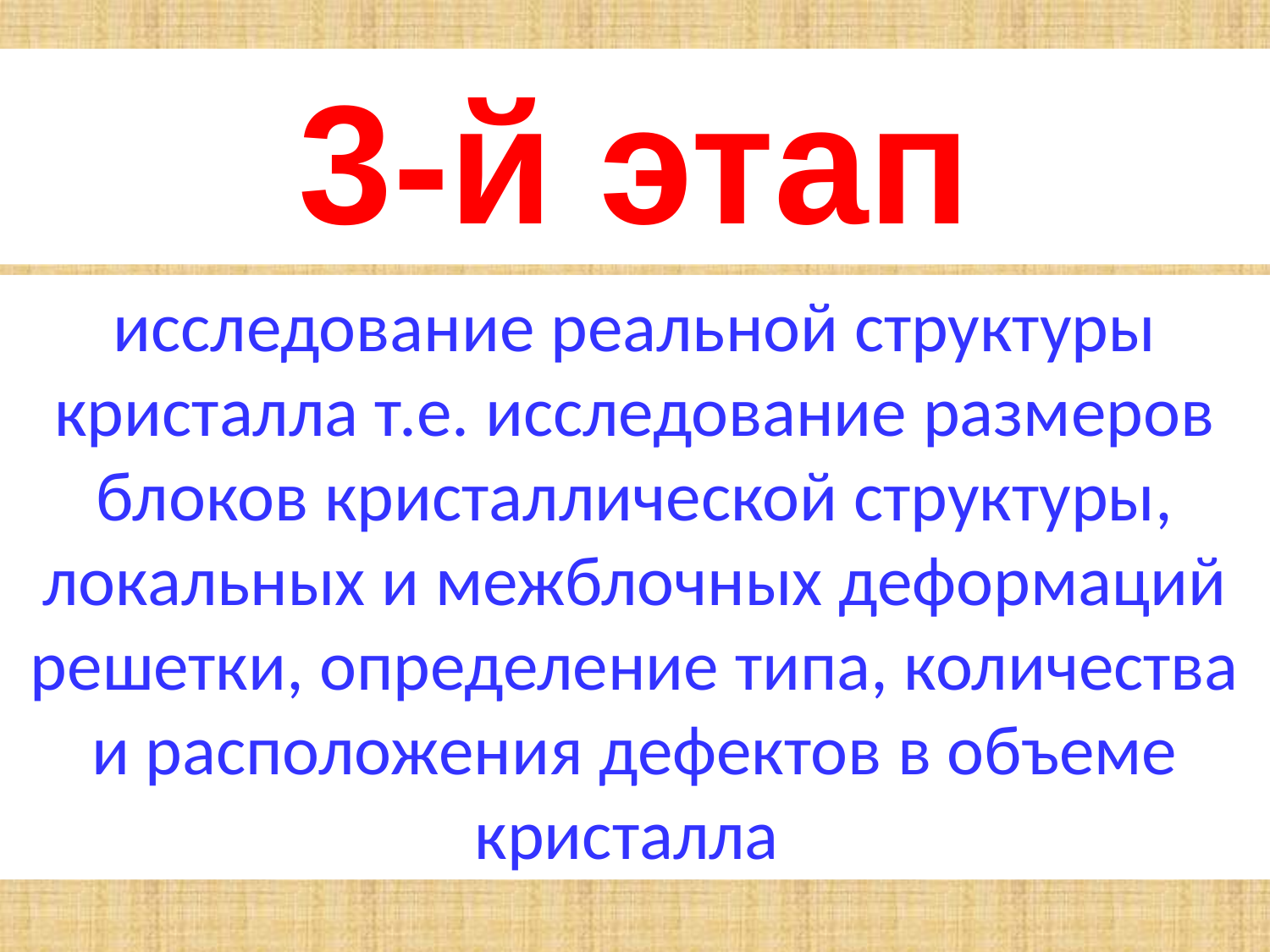

3-й этап
исследование реальной структуры кристалла т.е. исследование размеров блоков кристаллической структуры, локальных и межблочных деформаций решетки, определение типа, количества и расположения дефектов в объеме кристалла